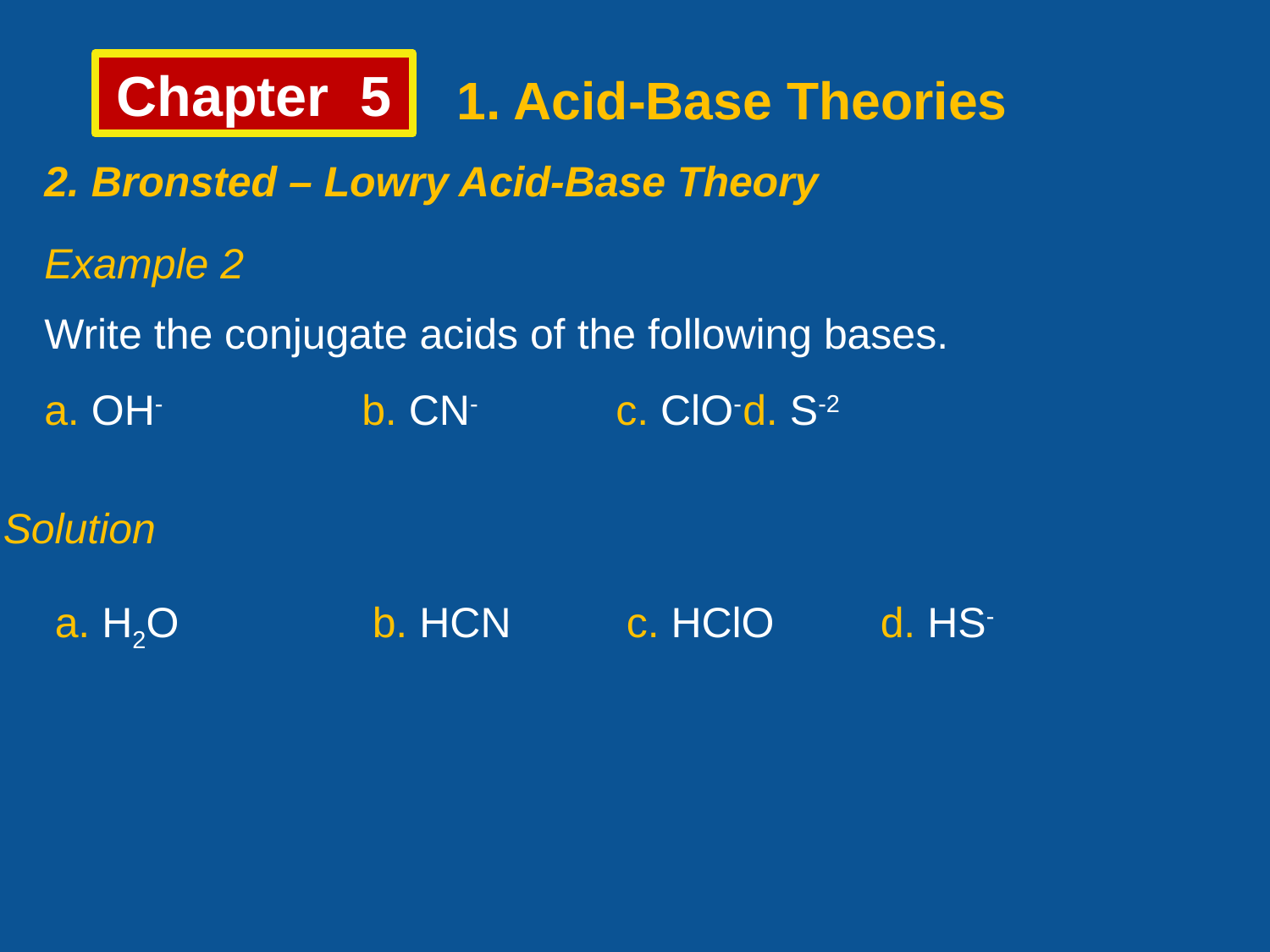

Chapter  5
1. Acid-Base Theories
2. Bronsted – Lowry Acid-Base Theory
Example 2
Write the conjugate acids of the following bases.
a. OH-		b. CN-		c. ClO-	d. S-2
Solution
a. H2O		b. HCN	c. HClO	d. HS-